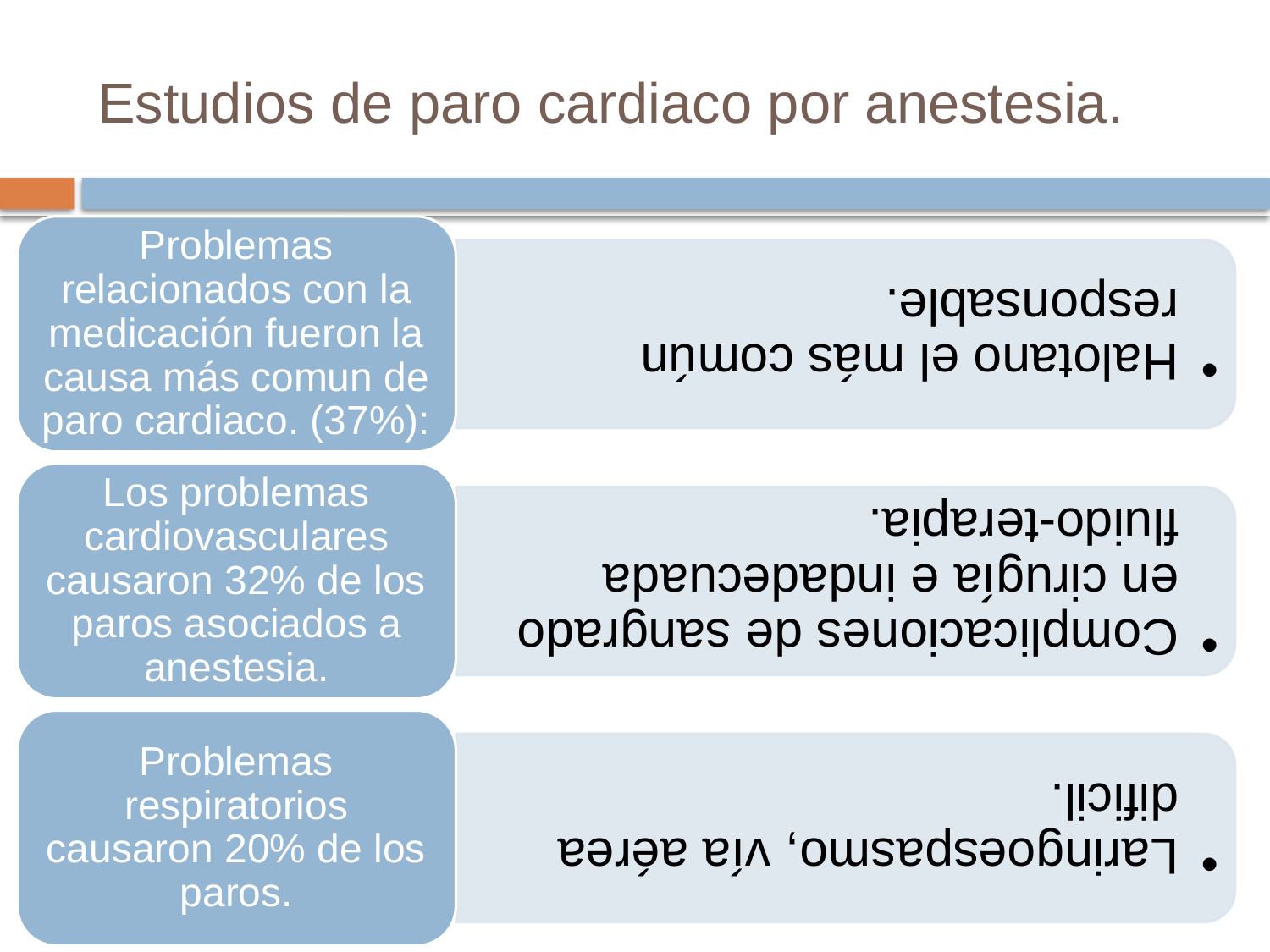

# Estudios de paro cardiaco por anestesia.
Halotano el más común responsable.
Problemas relacionados con la medicación fueron la causa más comun de paro cardiaco. (37%):
Complicaciones de sangrado en cirugía e indadecuada fluido-terapia.
Los problemas cardiovasculares causaron 32% de los paros asociados a anestesia.
Laringoespasmo, vía aérea dificil.
Problemas respiratorios causaron 20% de los paros.